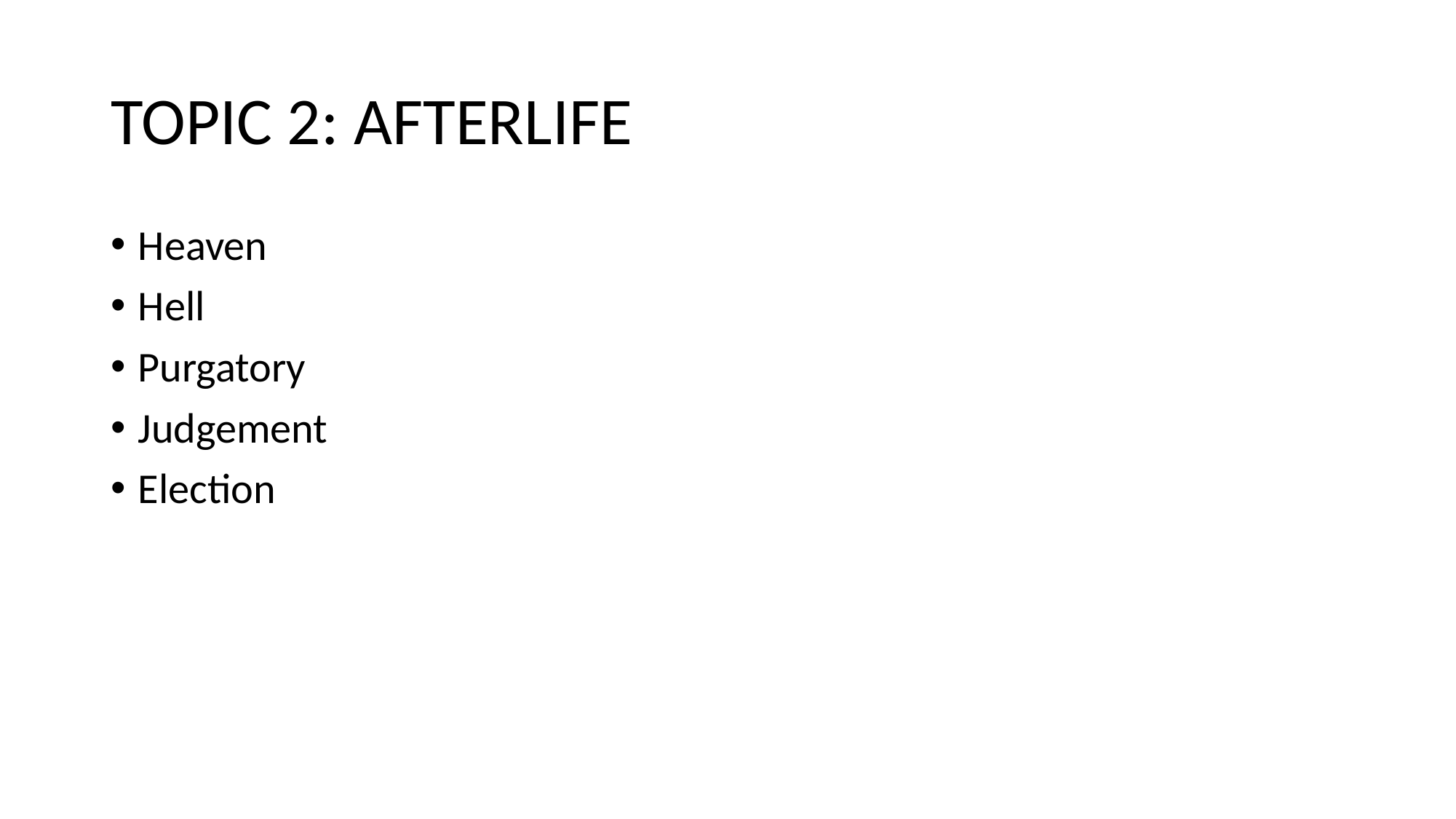

# TOPIC 2: AFTERLIFE
Heaven
Hell
Purgatory
Judgement
Election